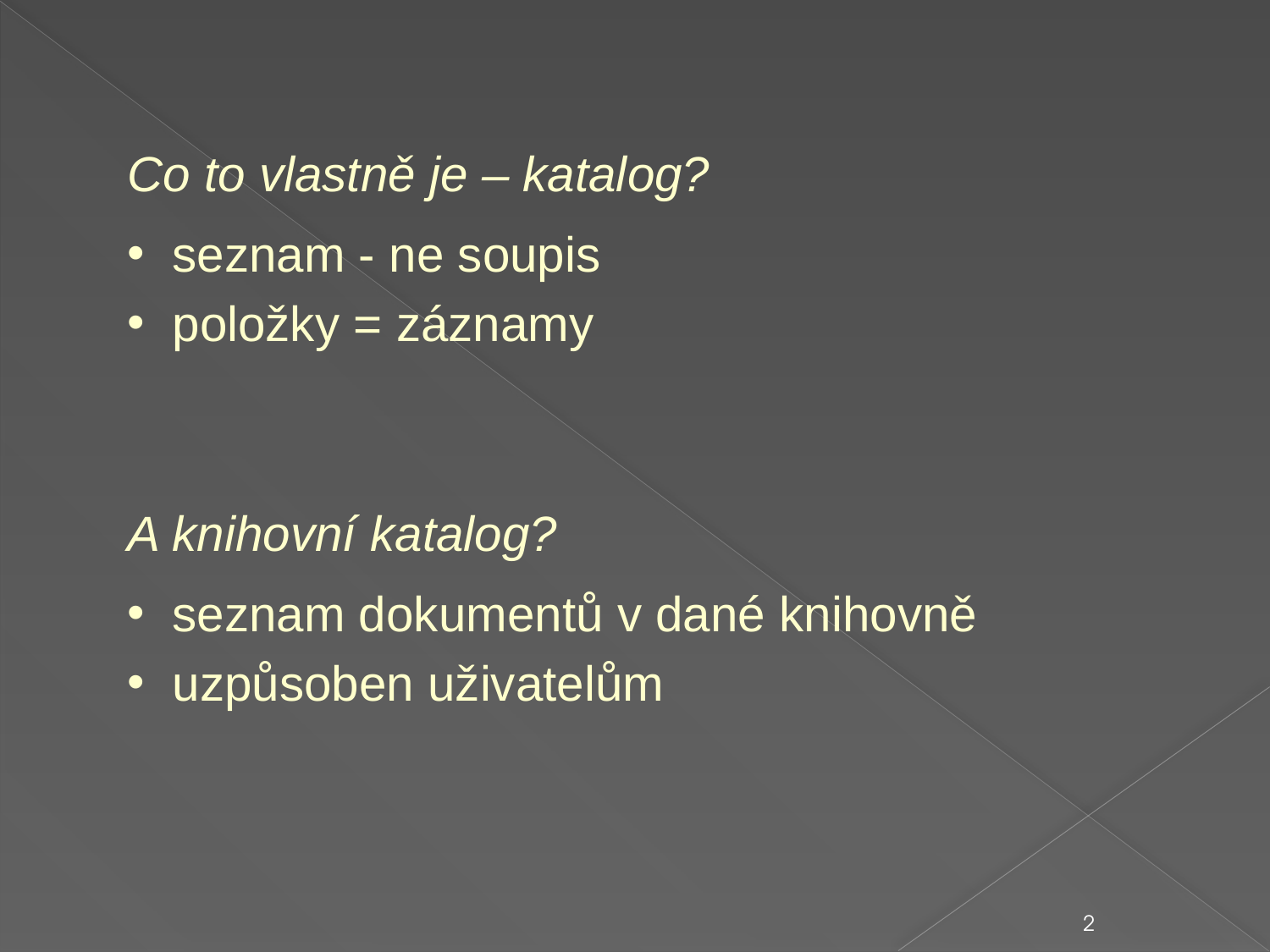

Co to vlastně je – katalog?
  seznam - ne soupis
  položky = záznamy

A knihovní katalog?
  seznam dokumentů v dané knihovně
  uzpůsoben uživatelům
2